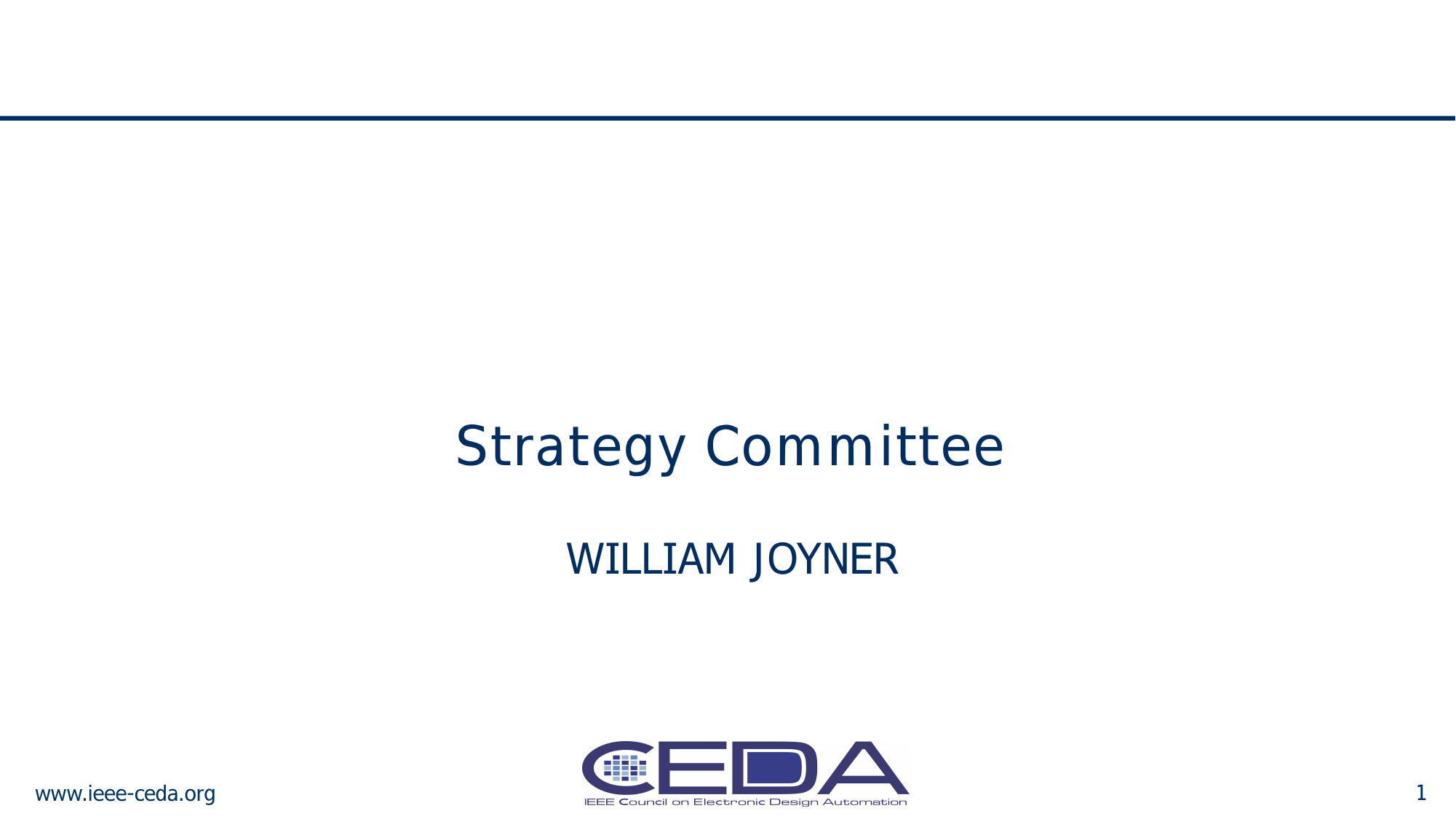

Strategy Committee
# William Joyner
www.ieee-ceda.org
1